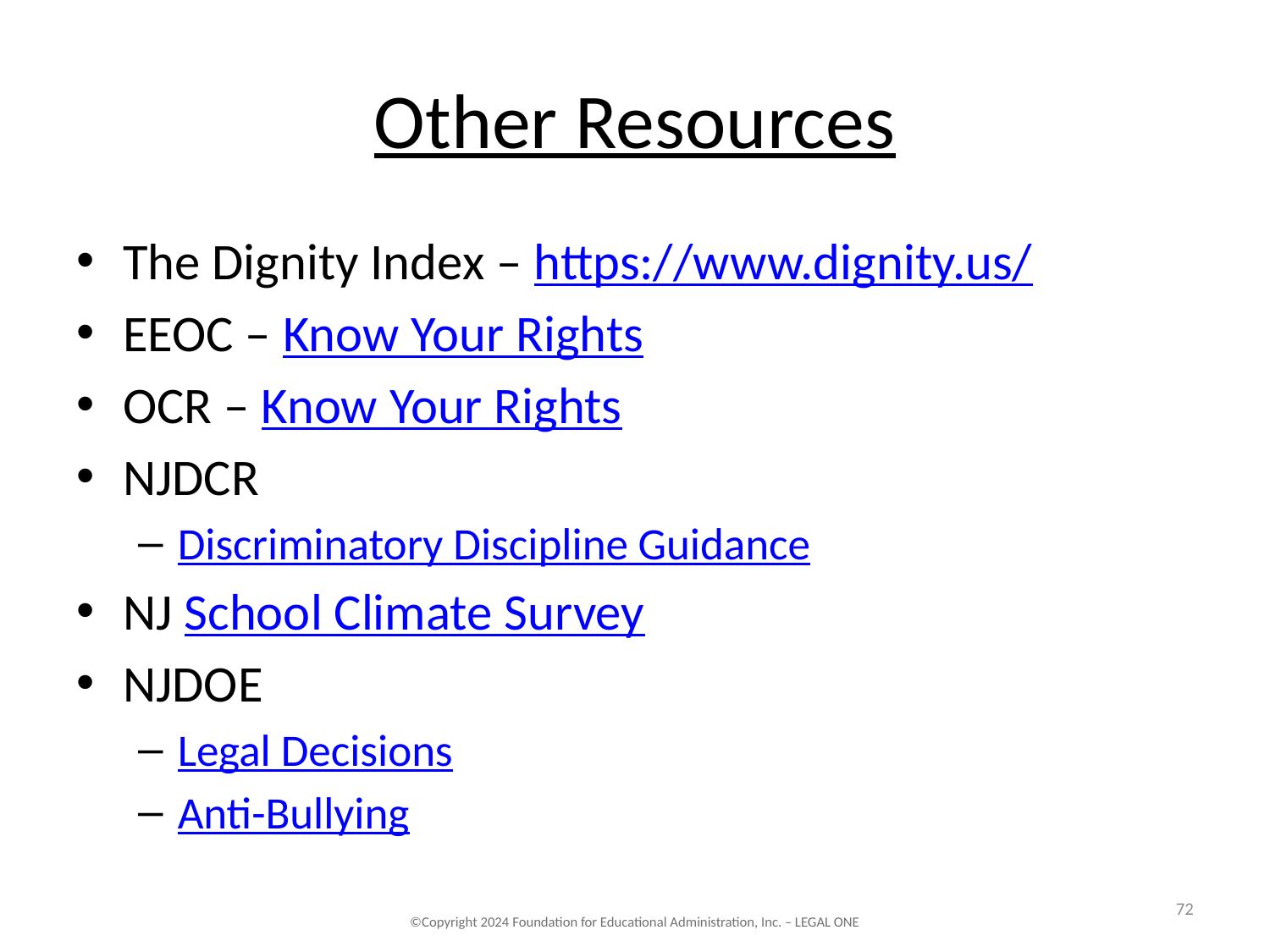

# Other Resources
The Dignity Index – https://www.dignity.us/
EEOC – Know Your Rights
OCR – Know Your Rights
NJDCR
Discriminatory Discipline Guidance
NJ School Climate Survey
NJDOE
Legal Decisions
Anti-Bullying
72